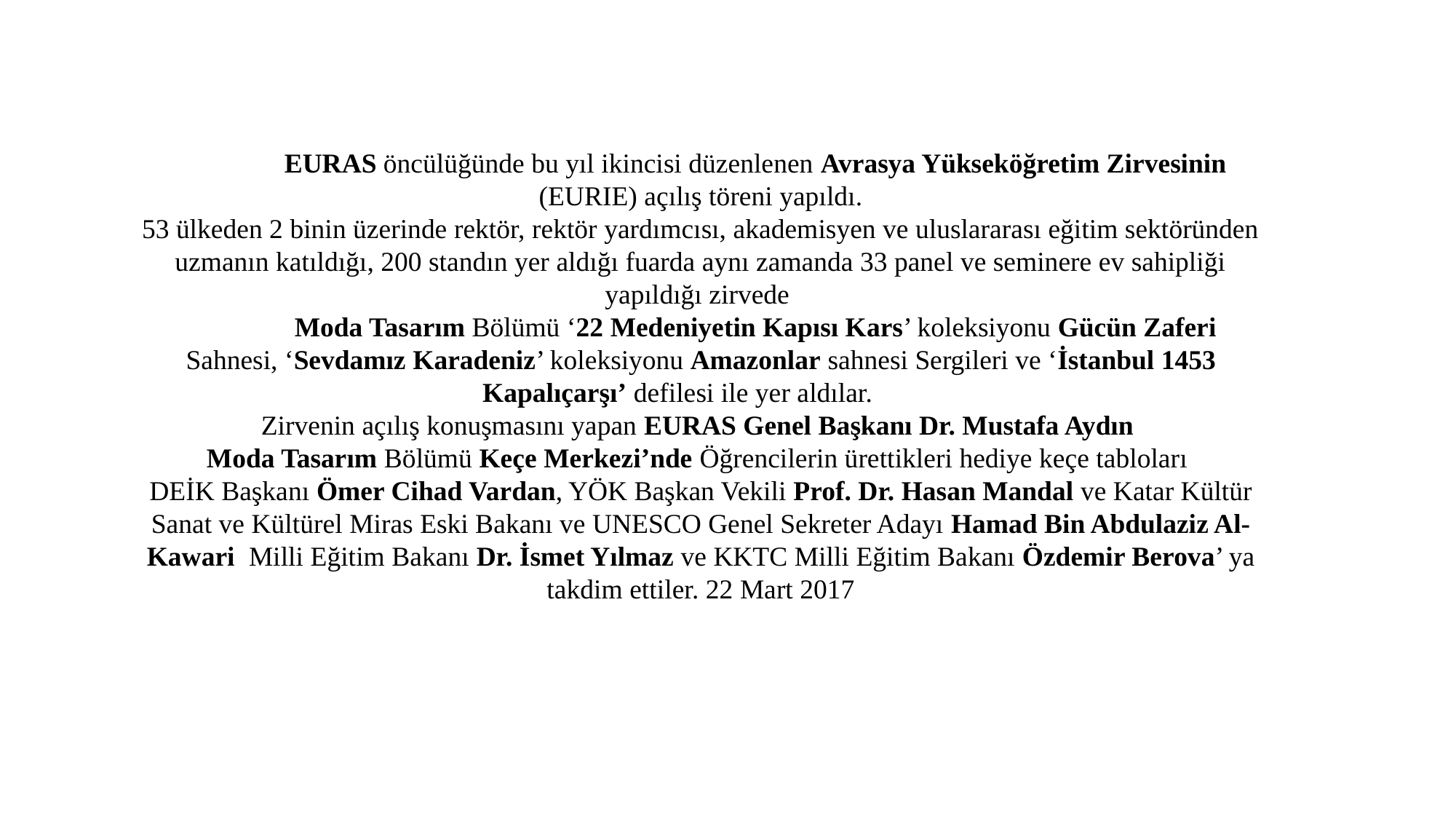

EURAS öncülüğünde bu yıl ikincisi düzenlenen Avrasya Yükseköğretim Zirvesinin (EURIE) açılış töreni yapıldı.
53 ülkeden 2 binin üzerinde rektör, rektör yardımcısı, akademisyen ve uluslararası eğitim sektöründen uzmanın katıldığı, 200 standın yer aldığı fuarda aynı zamanda 33 panel ve seminere ev sahipliği yapıldığı zirvede
	Moda Tasarım Bölümü ‘22 Medeniyetin Kapısı Kars’ koleksiyonu Gücün Zaferi Sahnesi, ‘Sevdamız Karadeniz’ koleksiyonu Amazonlar sahnesi Sergileri ve ‘İstanbul 1453 Kapalıçarşı’ defilesi ile yer aldılar.
Zirvenin açılış konuşmasını yapan EURAS Genel Başkanı Dr. Mustafa Aydın
Moda Tasarım Bölümü Keçe Merkezi’nde Öğrencilerin ürettikleri hediye keçe tabloları
DEİK Başkanı Ömer Cihad Vardan, YÖK Başkan Vekili Prof. Dr. Hasan Mandal ve Katar Kültür Sanat ve Kültürel Miras Eski Bakanı ve UNESCO Genel Sekreter Adayı Hamad Bin Abdulaziz Al-Kawari  Milli Eğitim Bakanı Dr. İsmet Yılmaz ve KKTC Milli Eğitim Bakanı Özdemir Berova’ ya takdim ettiler. 22 Mart 2017